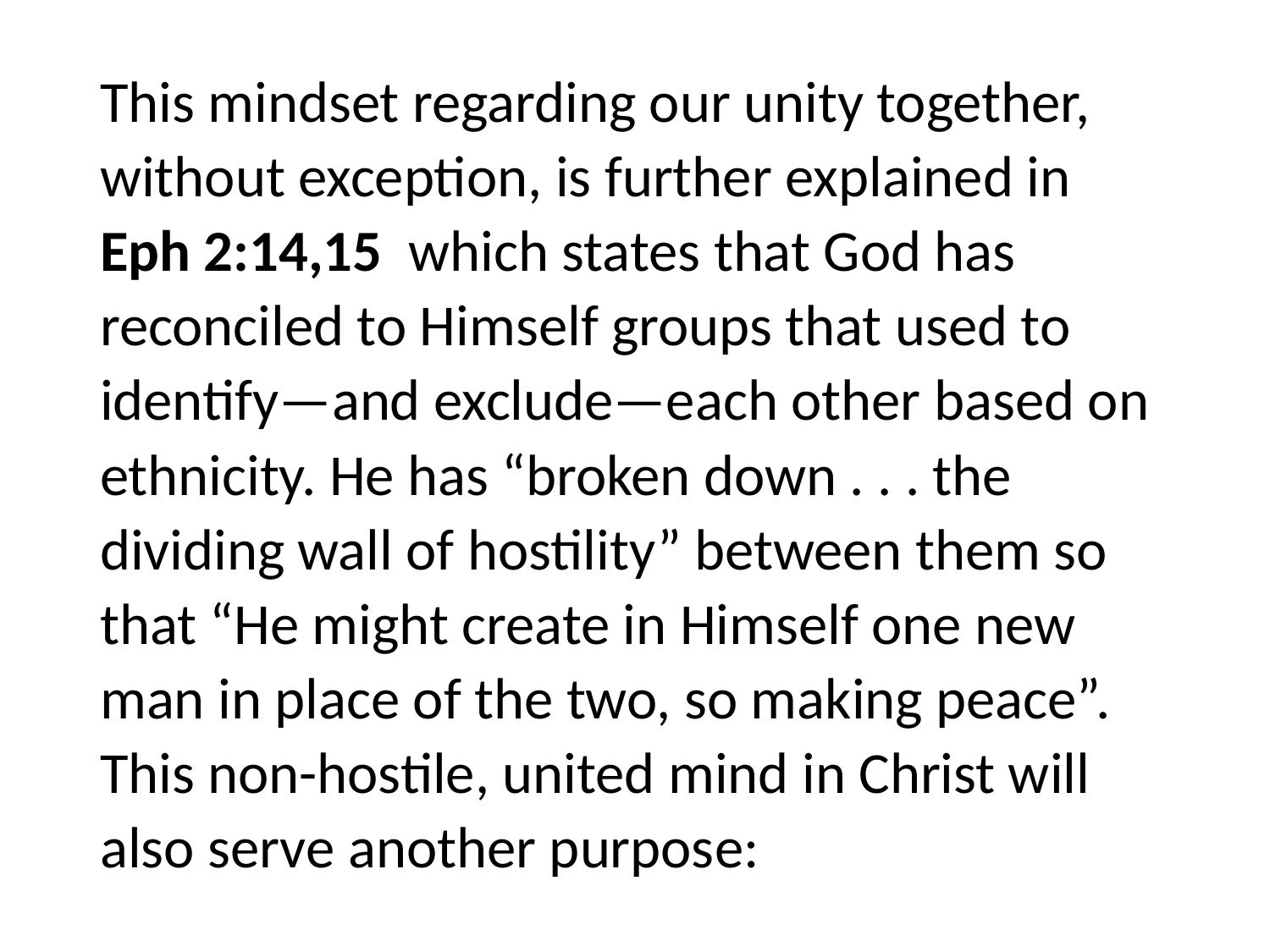

#
This mindset regarding our unity together, without exception, is further explained in Eph 2:14,15  which states that God has reconciled to Himself groups that used to identify—and exclude—each other based on ethnicity. He has “broken down . . . the dividing wall of hostility” between them so that “He might create in Himself one new man in place of the two, so making peace”. This non-hostile, united mind in Christ will also serve another purpose: